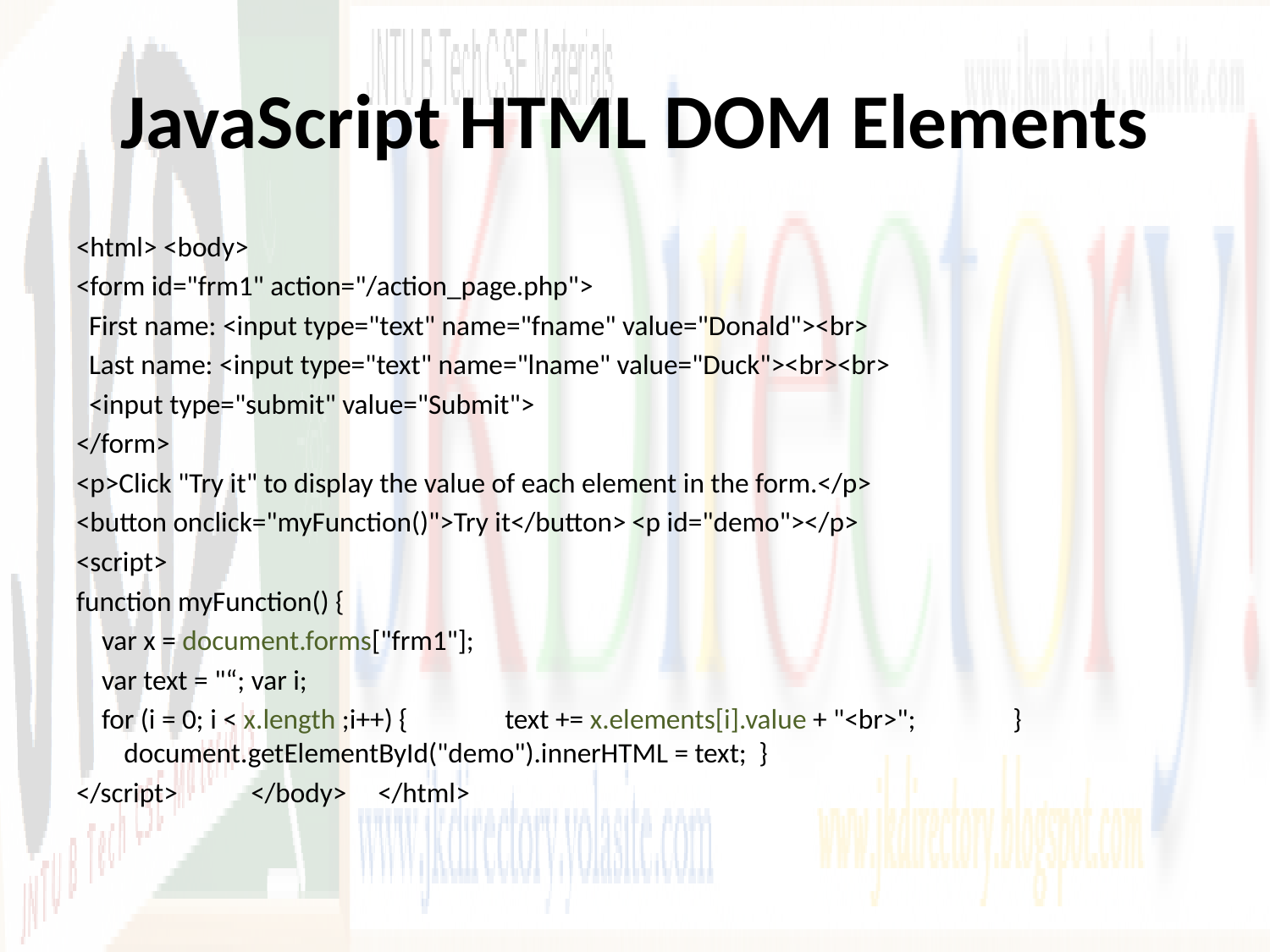

# JavaScript HTML DOM Elements
<html> <body>
<form id="frm1" action="/action_page.php">
  First name: <input type="text" name="fname" value="Donald"><br>
  Last name: <input type="text" name="lname" value="Duck"><br><br>
  <input type="submit" value="Submit">
</form>
<p>Click "Try it" to display the value of each element in the form.</p>
<button onclick="myFunction()">Try it</button>	<p id="demo"></p>
<script>
function myFunction() {
    var x = document.forms["frm1"];
    var text = "“; var i;
    for (i = 0; i < x.length ;i++) {	text += x.elements[i].value + "<br>"; 	}	document.getElementById("demo").innerHTML = text;	}
</script>	</body>	</html>